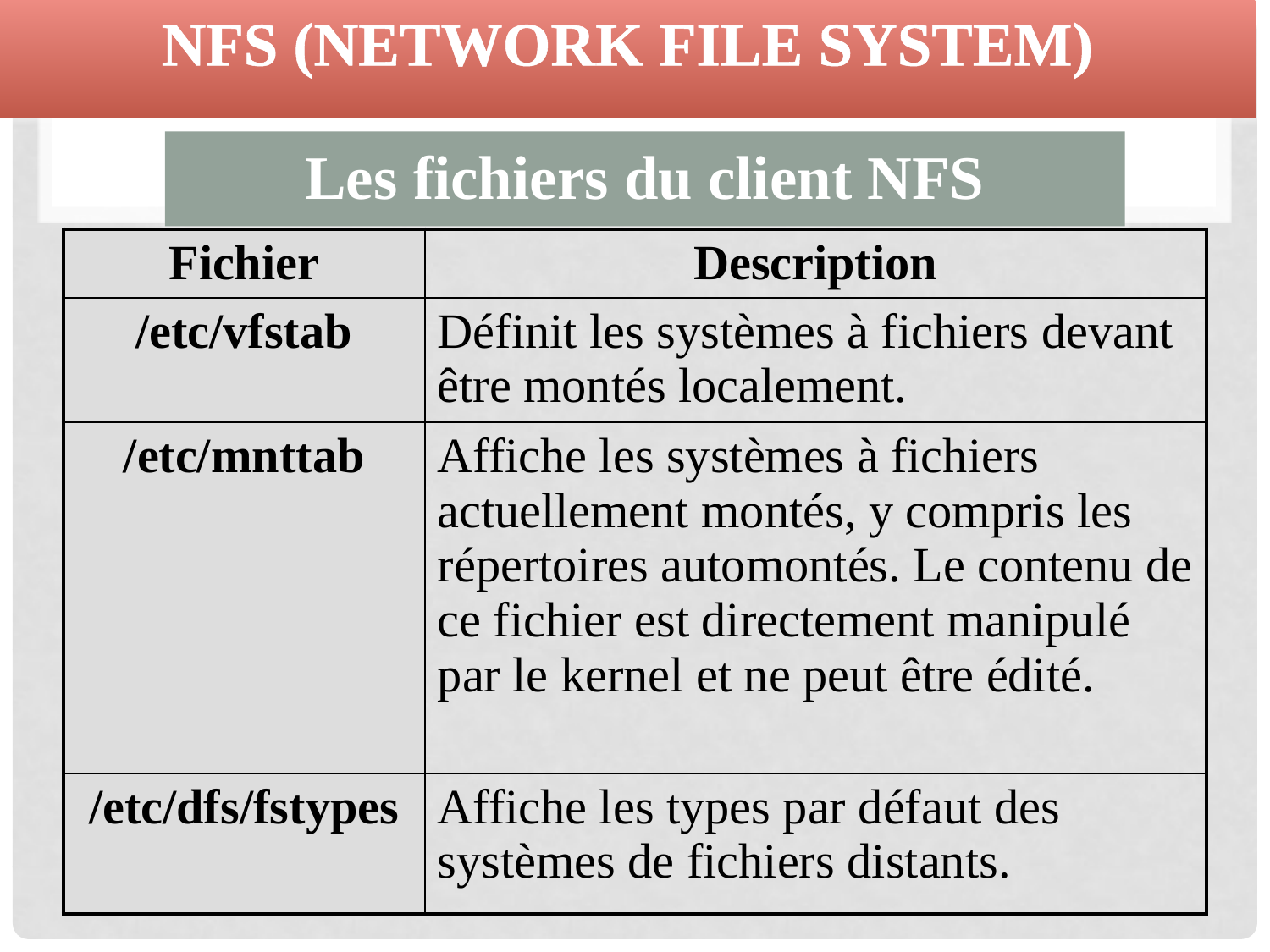

NFS (Network File System)
Les fichiers du client NFS
| Fichier | Description |
| --- | --- |
| /etc/vfstab | Définit les systèmes à fichiers devant être montés localement. |
| /etc/mnttab | Affiche les systèmes à fichiers actuellement montés, y compris les répertoires automontés. Le contenu de ce fichier est directement manipulé par le kernel et ne peut être édité. |
| /etc/dfs/fstypes | Affiche les types par défaut des systèmes de fichiers distants. |